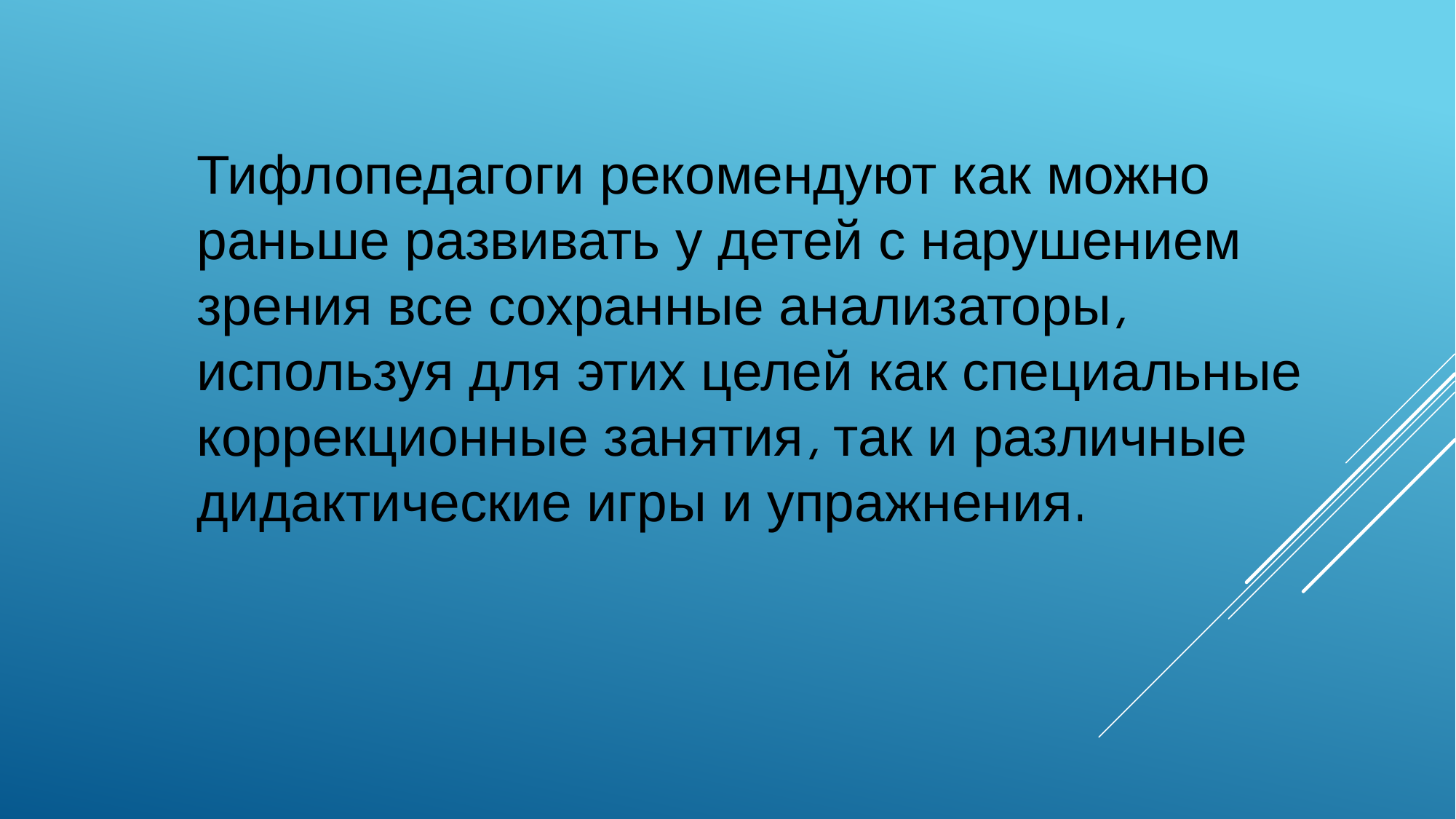

Тифлопедагоги рекомендуют как можно раньше развивать у детей с нарушением зрения все сохранные анализаторы, используя для этих целей как специальные коррекционные занятия, так и различные дидактические игры и упражнения.